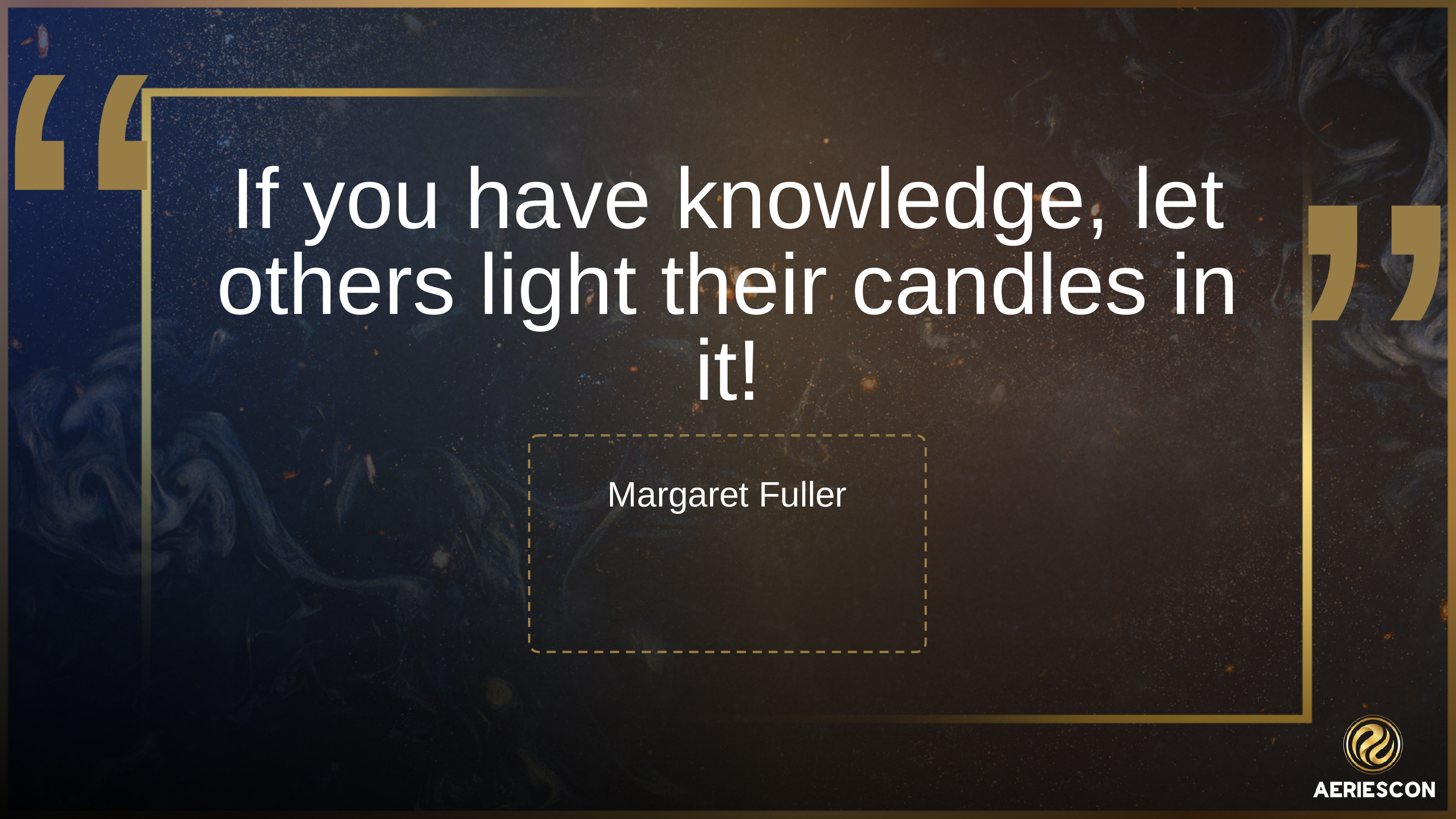

“
“
If you have knowledge, let others light their candles in it!

Margaret Fuller